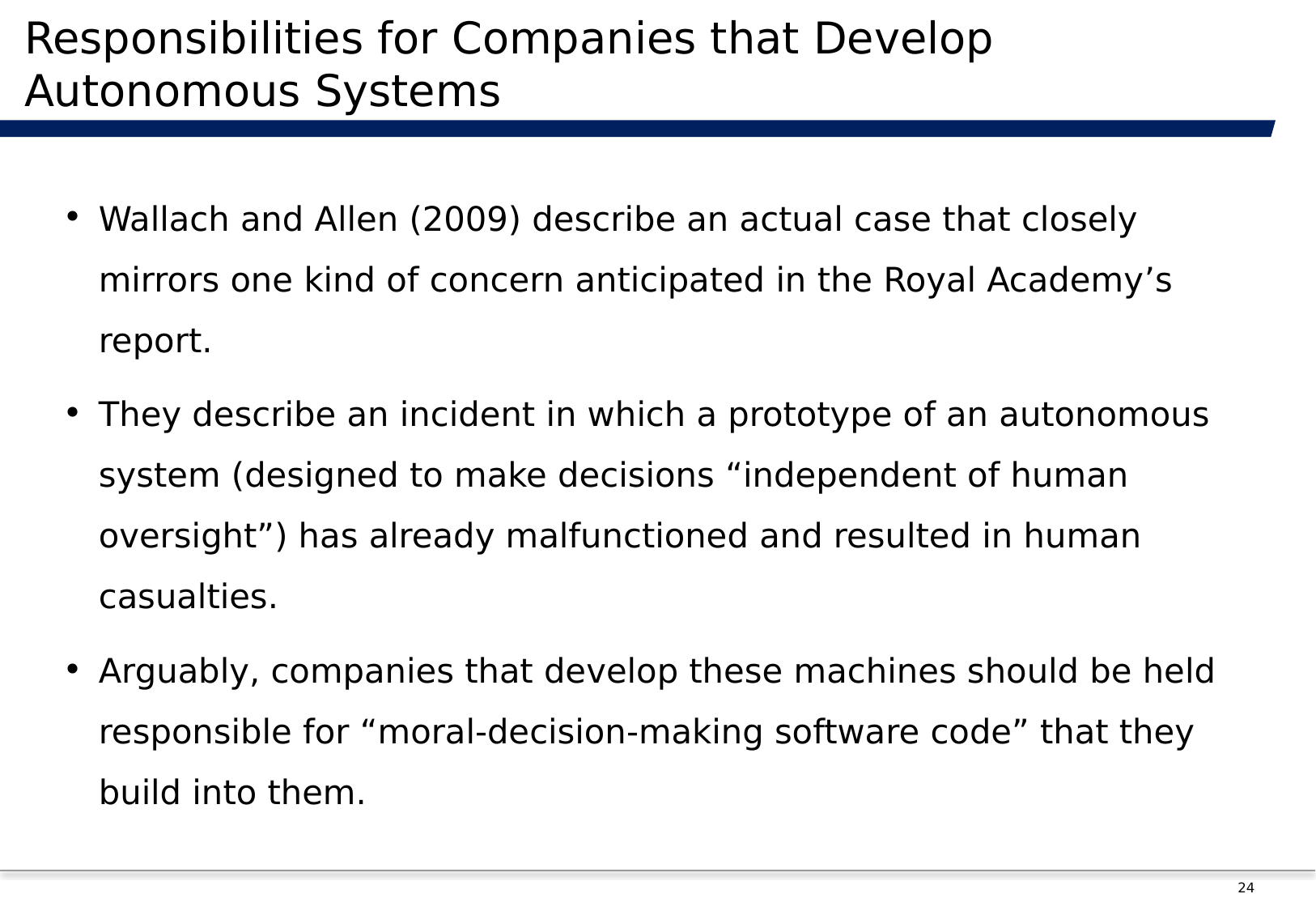

# Responsibilities for Companies that Develop Autonomous Systems
Wallach and Allen (2009) describe an actual case that closely mirrors one kind of concern anticipated in the Royal Academy’s report.
They describe an incident in which a prototype of an autonomous system (designed to make decisions “independent of human oversight”) has already malfunctioned and resulted in human casualties.
Arguably, companies that develop these machines should be held responsible for “moral-decision-making software code” that they build into them.